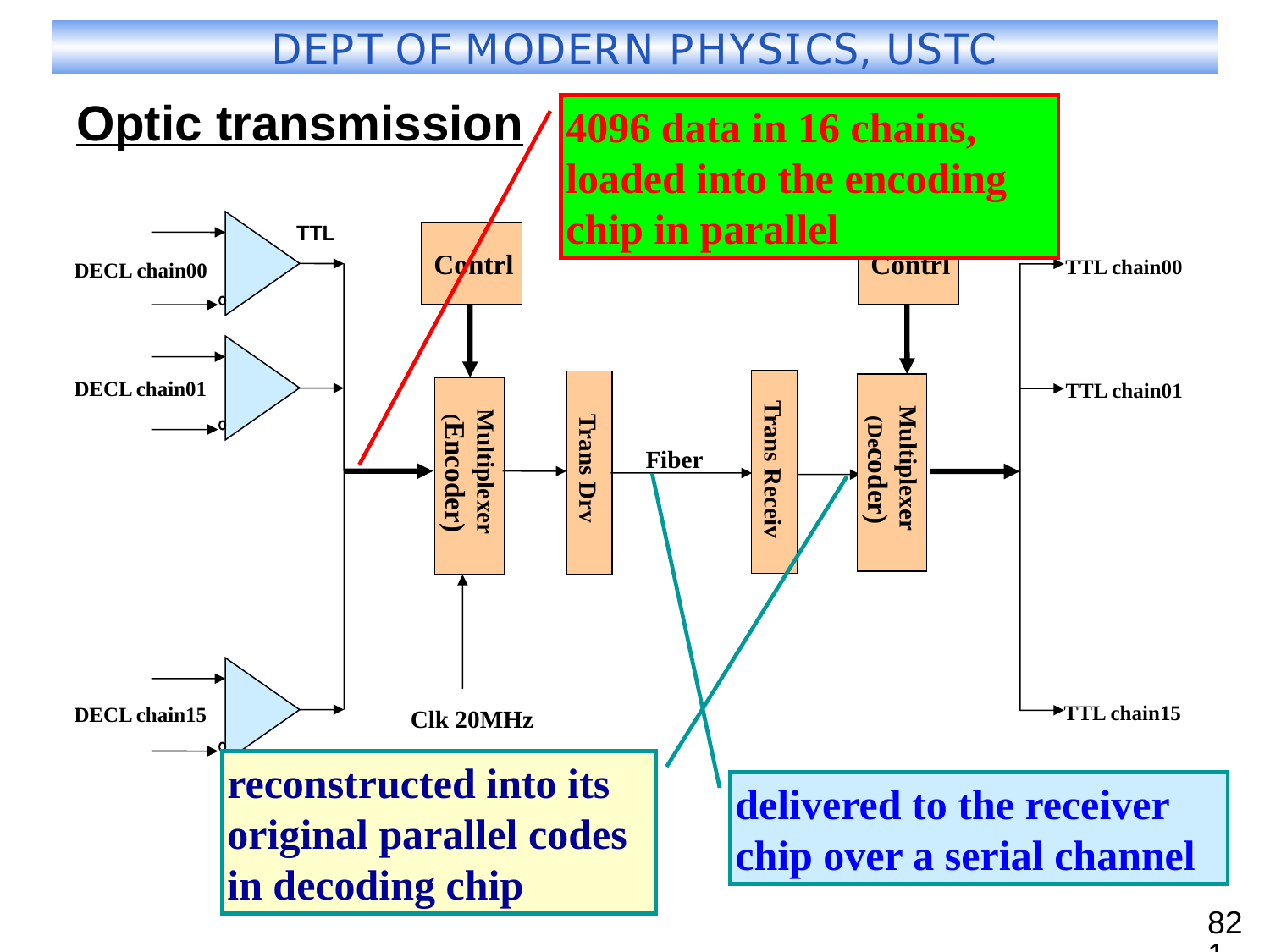

Optic transmission

4096 data in 16 chains, loaded into the encoding chip in parallel
TTL
Contrl
Contrl

TTL chain00
DECL chain00

DECL chain01
TTL chain01
     Trans Receiv
       Trans Drv
      Multiplexer
        (Decoder)
      Multiplexer
       (Encoder)

Fiber

TTL chain15
DECL chain15
Clk 20MHz

reconstructed into its original parallel codes in decoding chip
delivered to the receiver chip over a serial channel
821